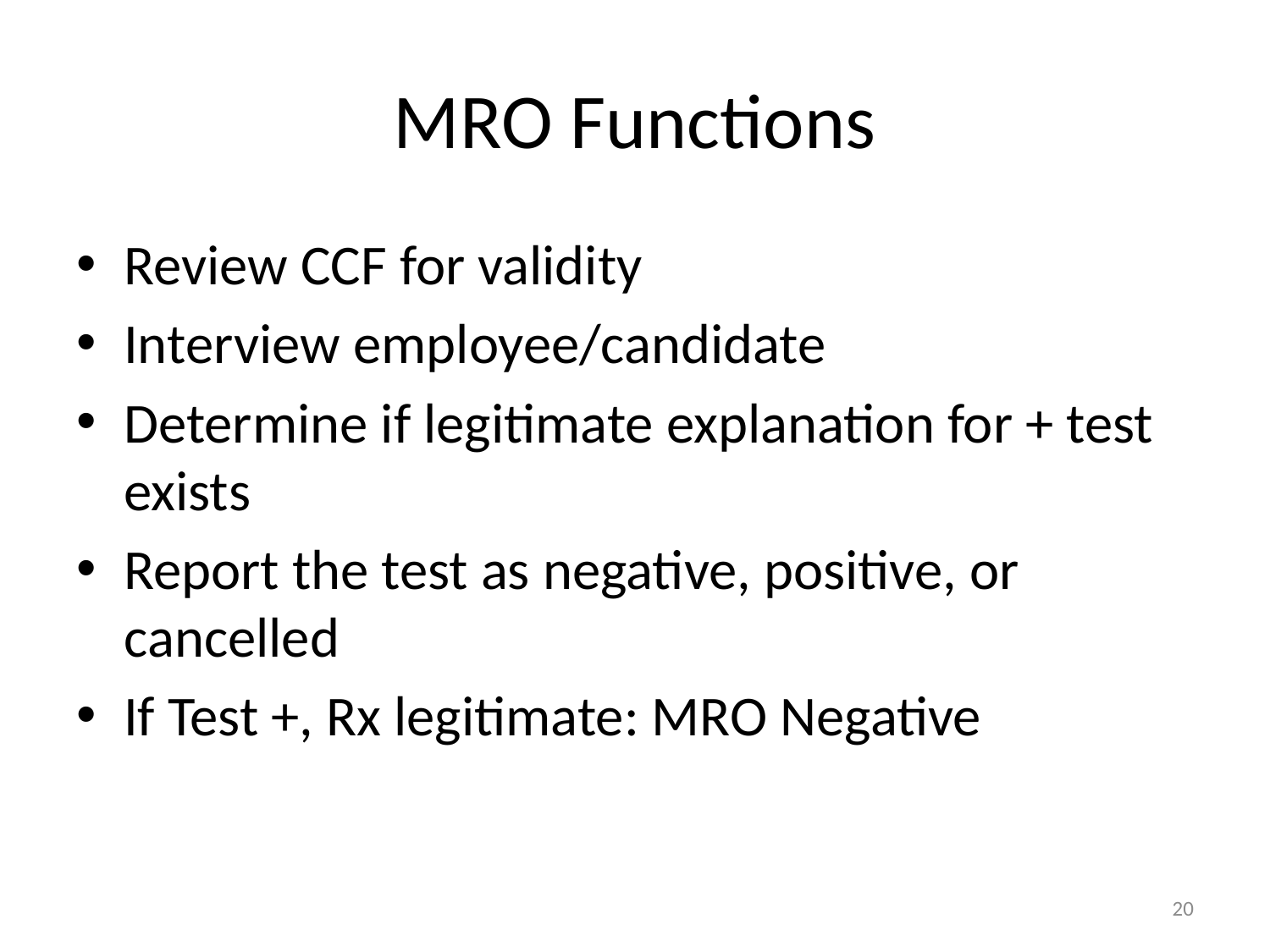

# MRO Functions
Review CCF for validity
Interview employee/candidate
Determine if legitimate explanation for + test exists
Report the test as negative, positive, or cancelled
If Test +, Rx legitimate: MRO Negative
20